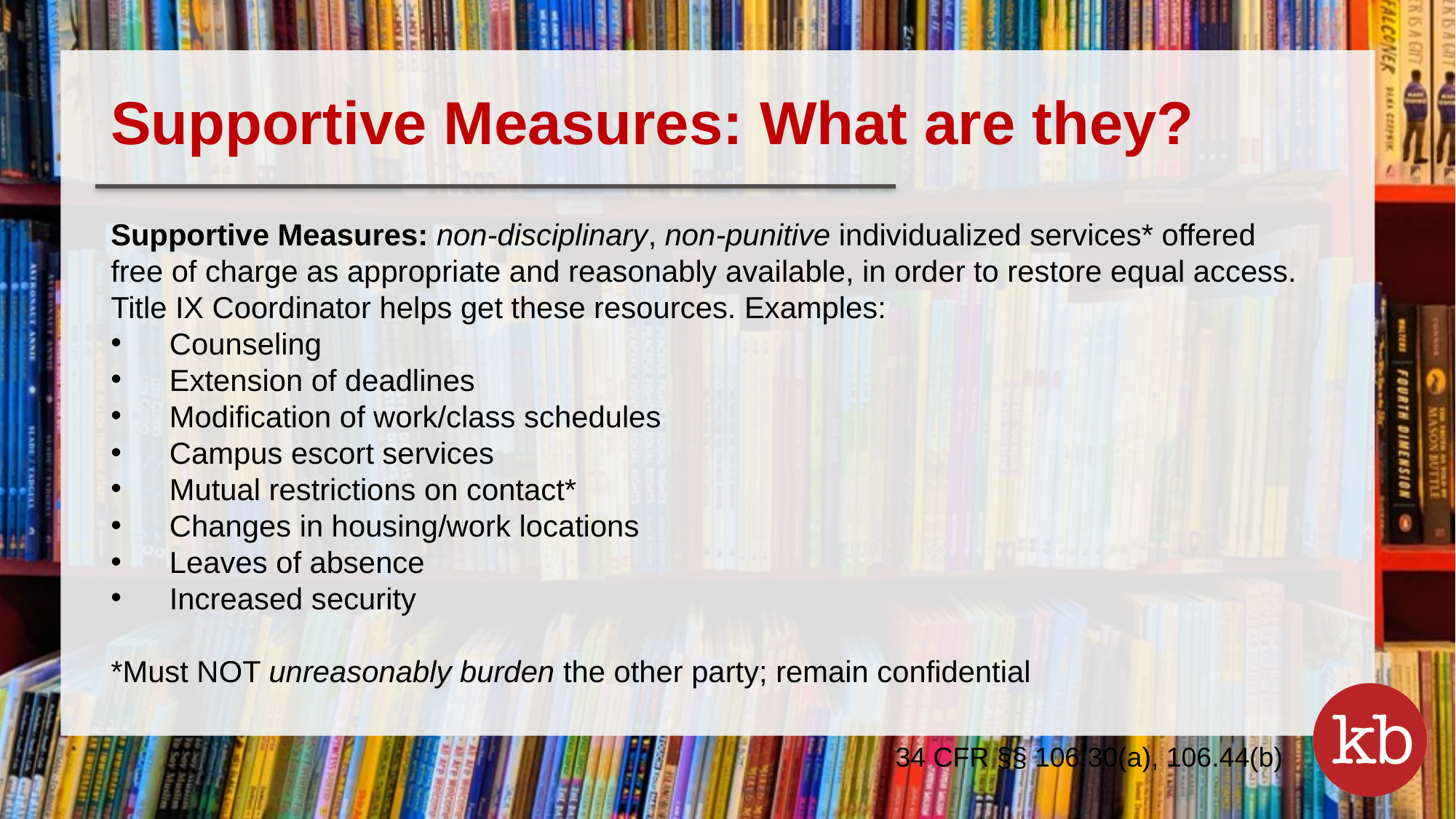

Supportive Measures: What are they?
Supportive Measures: non-disciplinary, non-punitive individualized services* offered free of charge as appropriate and reasonably available, in order to restore equal access. Title IX Coordinator helps get these resources. Examples:
Counseling
Extension of deadlines
Modification of work/class schedules
Campus escort services
Mutual restrictions on contact*
Changes in housing/work locations
Leaves of absence
Increased security

*Must NOT unreasonably burden the other party; remain confidential

34 CFR §§ 106.30(a), 106.44(b)